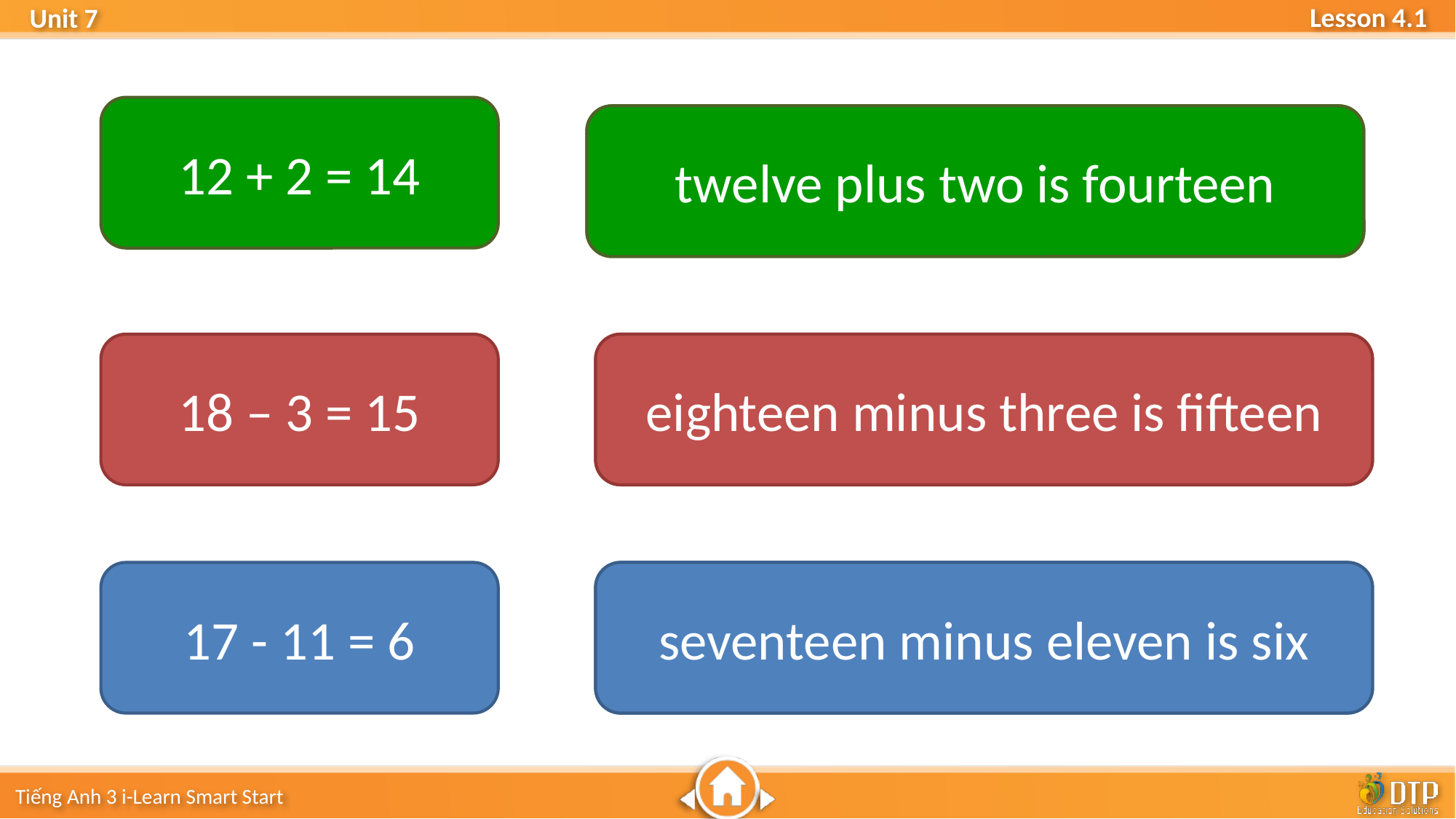

12 + 2 = 14
twelve plus two is fourteen
twelve …… two …… fourteen
18 – 3 = 15
eighteen minus three is fifteen
eighteen minus three is ……..
17 - 11 = 6
seventeen minus eleven is six
seventeen ….. eleven is six